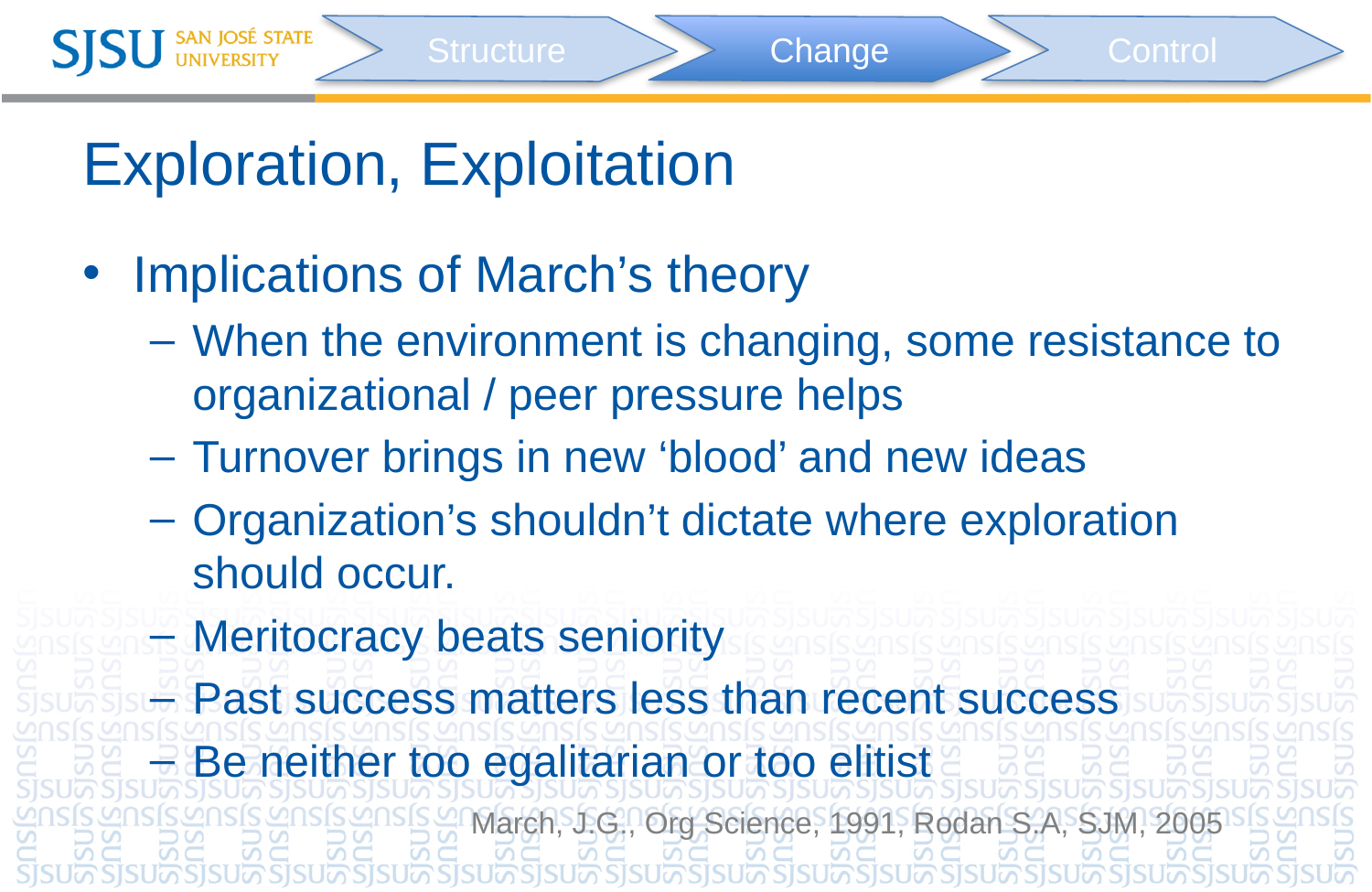

Structure
Change
Control
# Exploration, Exploitation
Implications of March’s theory
When the environment is changing, some resistance to organizational / peer pressure helps
Turnover brings in new ‘blood’ and new ideas
Organization’s shouldn’t dictate where exploration should occur.
Meritocracy beats seniority
Past success matters less than recent success
Be neither too egalitarian or too elitist

March, J.G., Org Science, 1991, Rodan S.A, SJM, 2005